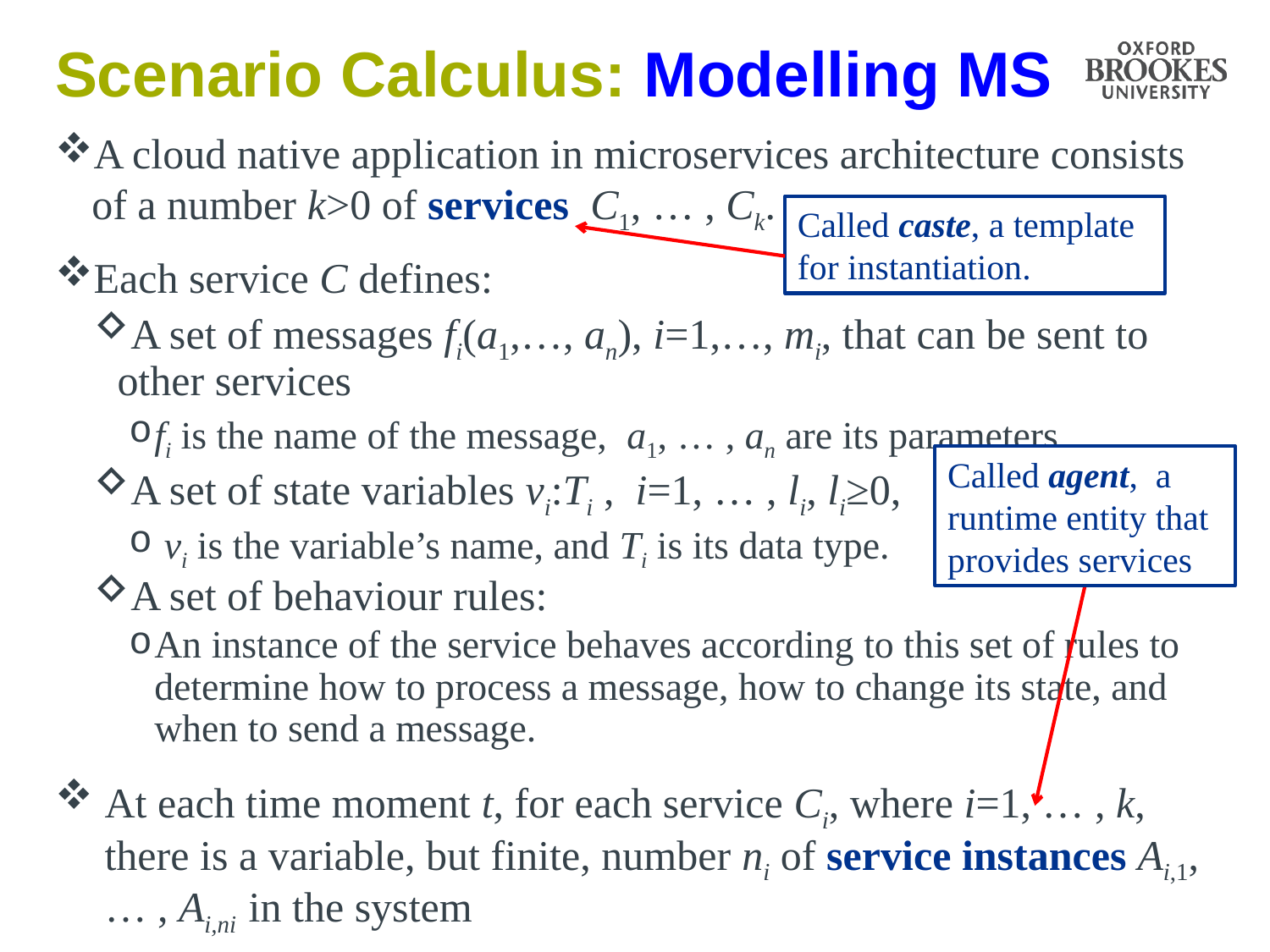

# Scenario Calculus: Modelling MS
A cloud native application in microservices architecture consists of a number k>0 of services  C1, … , Ck.
Each service C defines:
A set of messages fi(a1,…, an), i=1,…, mi, that can be sent to other services
fi is the name of the message,  a1, … , an are its parameters
A set of state variables vi:Ti ,  i=1, … , li, li≥0,
 vi is the variable’s name, and Ti is its data type.
A set of behaviour rules:
An instance of the service behaves according to this set of rules to determine how to process a message, how to change its state, and when to send a message.
At each time moment t, for each service Ci, where i=1, … , k, there is a variable, but finite, number ni of service instances Ai,1, … , Ai,ni  in the system
Called caste, a template for instantiation.
Called agent,  a runtime entity that provides services